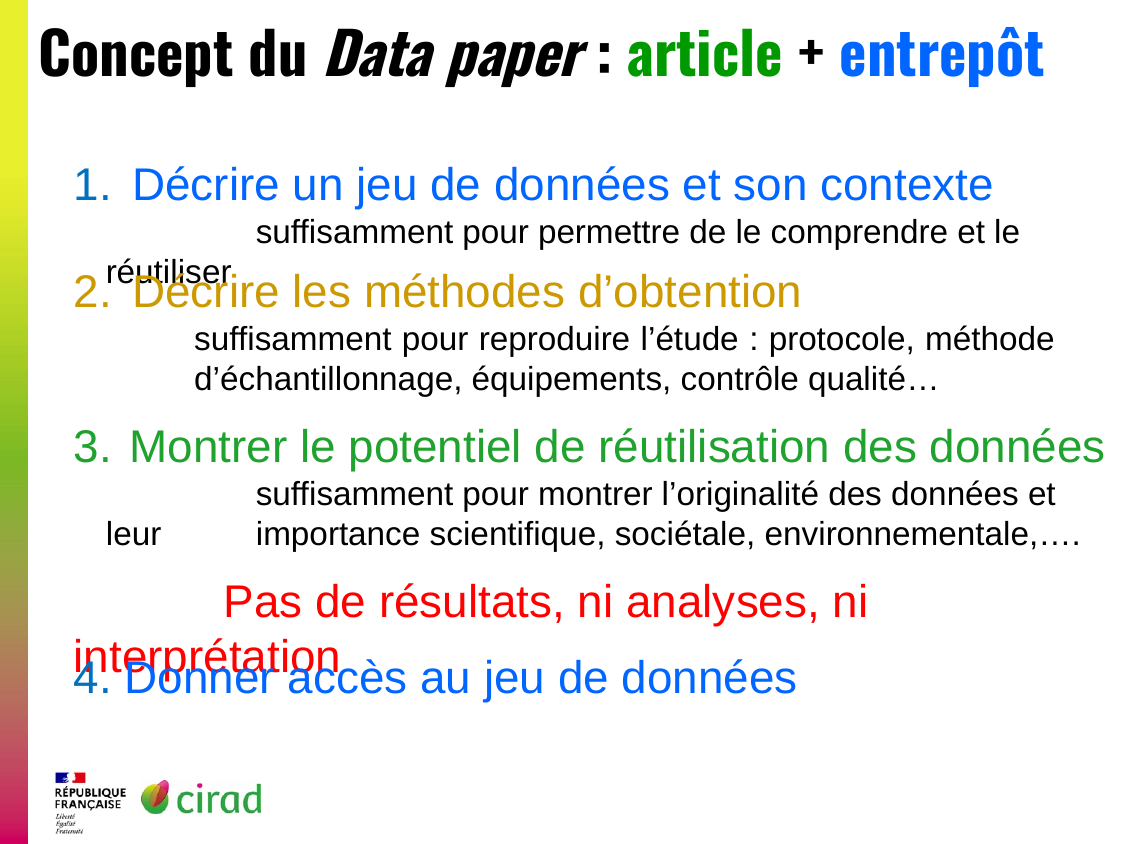

Concept du Data paper : article + entrepôt
Décrire un jeu de données et son contexte
	suffisamment pour permettre de le comprendre et le réutiliser
Décrire les méthodes d’obtention
	suffisamment pour reproduire l’étude : protocole, méthode   	d’échantillonnage, équipements, contrôle qualité…
Montrer le potentiel de réutilisation des données
	suffisamment pour montrer l’originalité des données et leur 	importance scientifique, sociétale, environnementale,….
	Pas de résultats, ni analyses, ni interprétation
4. Donner accès au jeu de données